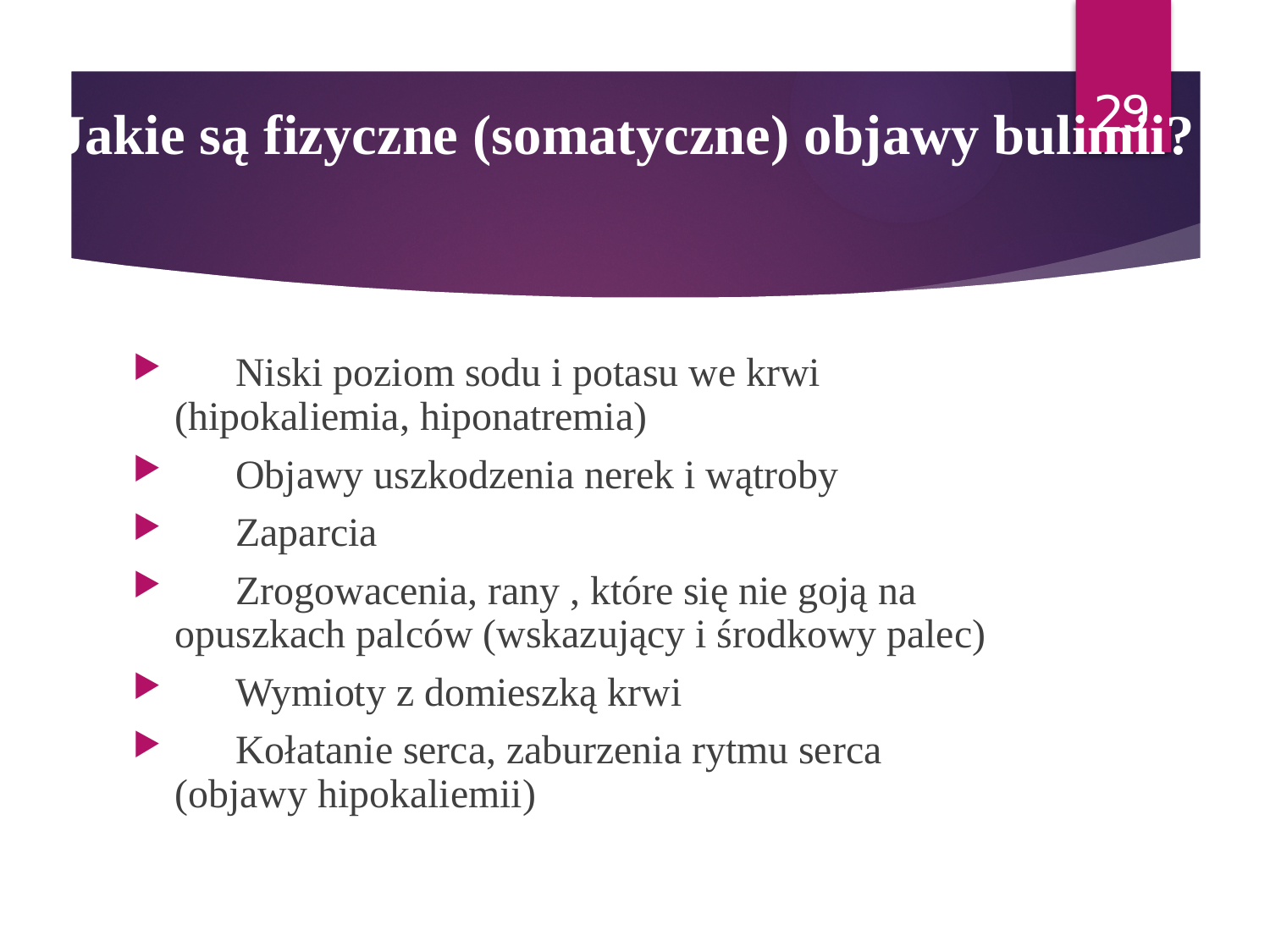

29
# Jakie są fizyczne (somatyczne) objawy bulimii?
      Niski poziom sodu i potasu we krwi (hipokaliemia, hiponatremia)
      Objawy uszkodzenia nerek i wątroby
      Zaparcia
      Zrogowacenia, rany , które się nie goją na opuszkach palców (wskazujący i środkowy palec)
      Wymioty z domieszką krwi
      Kołatanie serca, zaburzenia rytmu serca (objawy hipokaliemii)